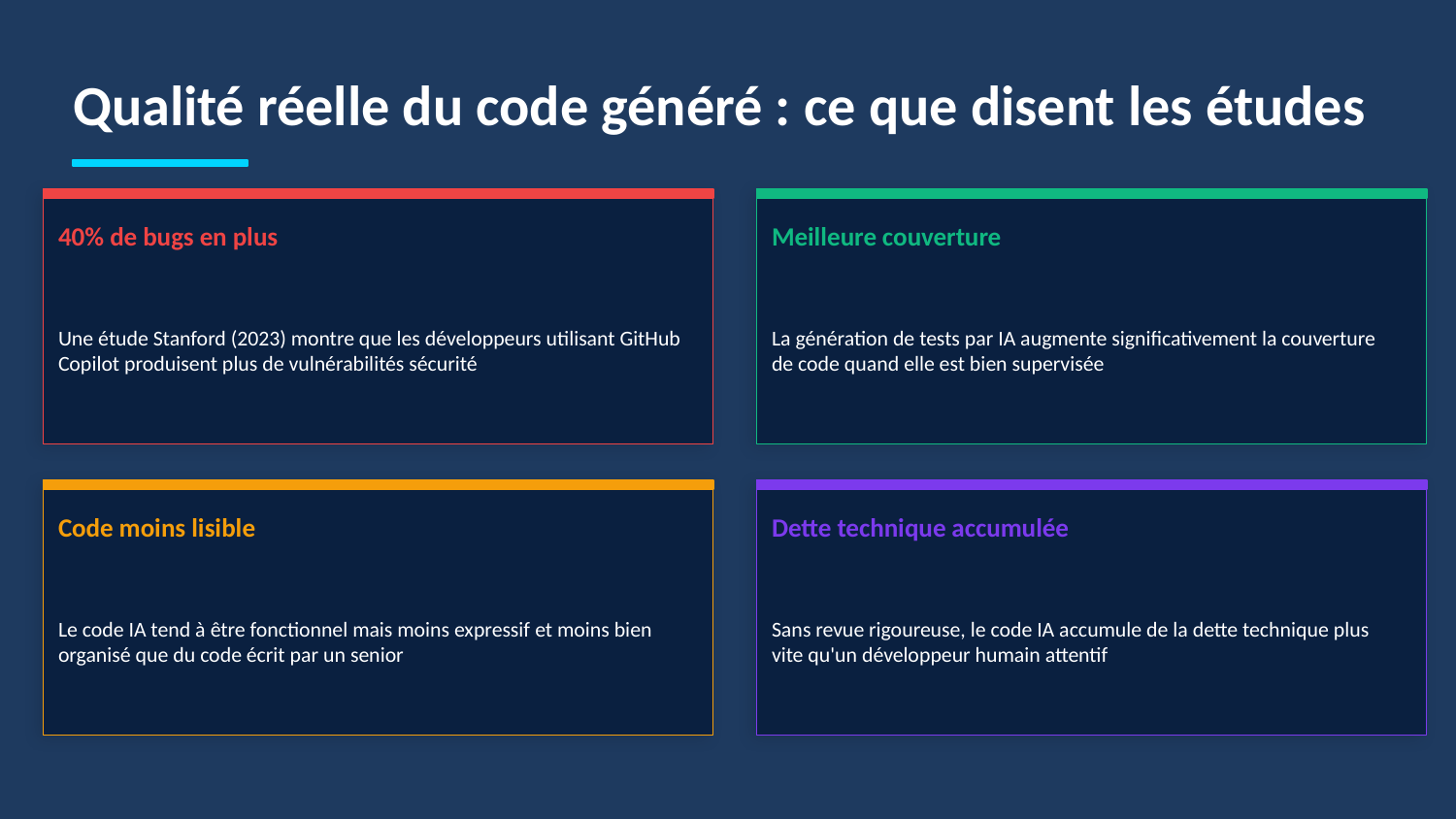

Qualité réelle du code généré : ce que disent les études

40% de bugs en plus
Meilleure couverture
Une étude Stanford (2023) montre que les développeurs utilisant GitHub Copilot produisent plus de vulnérabilités sécurité
La génération de tests par IA augmente significativement la couverture de code quand elle est bien supervisée

Code moins lisible
Dette technique accumulée
Le code IA tend à être fonctionnel mais moins expressif et moins bien organisé que du code écrit par un senior
Sans revue rigoureuse, le code IA accumule de la dette technique plus vite qu'un développeur humain attentif